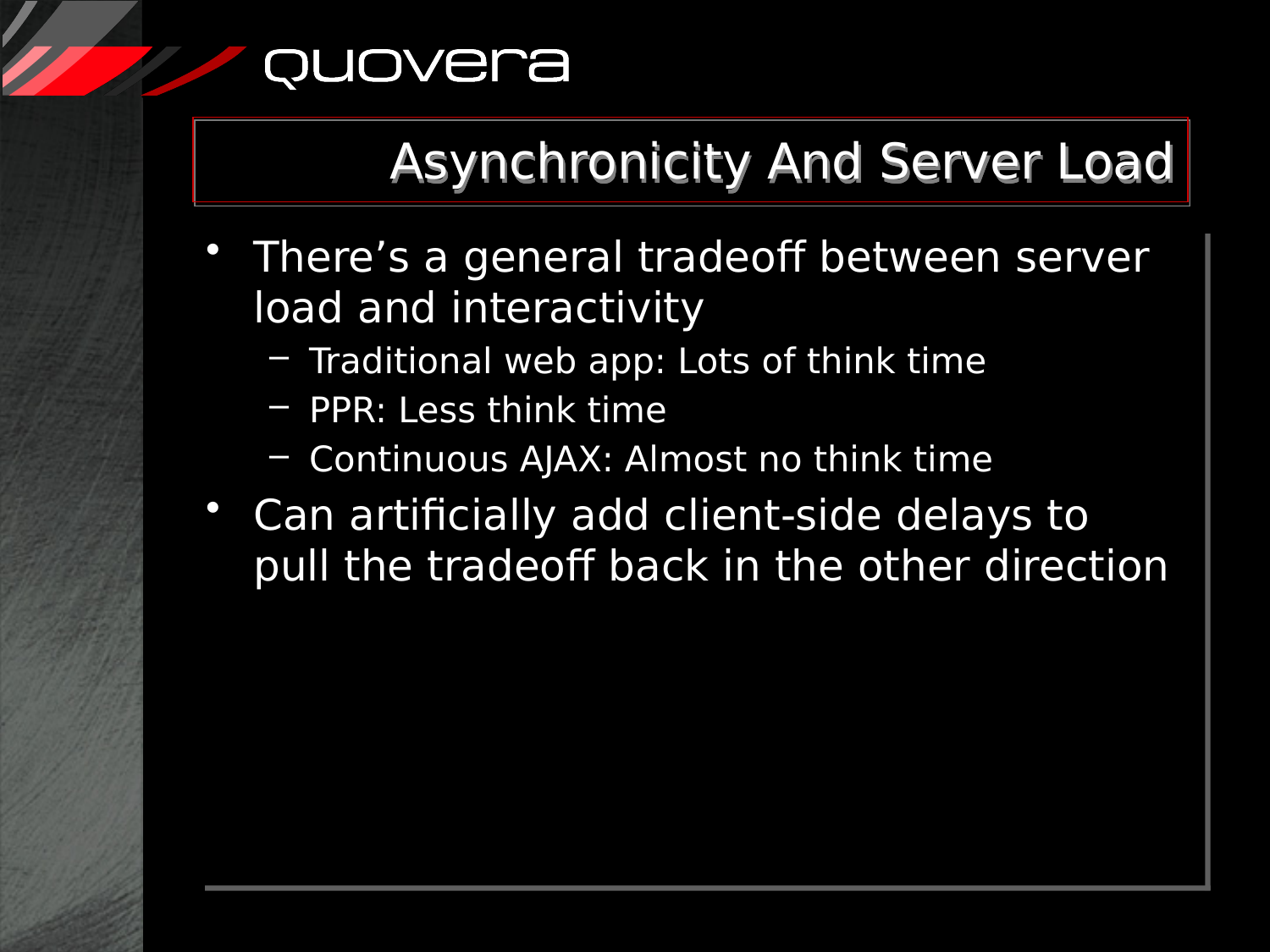

# Asynchronicity And Server Load
There’s a general tradeoff between server load and interactivity
Traditional web app: Lots of think time
PPR: Less think time
Continuous AJAX: Almost no think time
Can artificially add client-side delays to pull the tradeoff back in the other direction